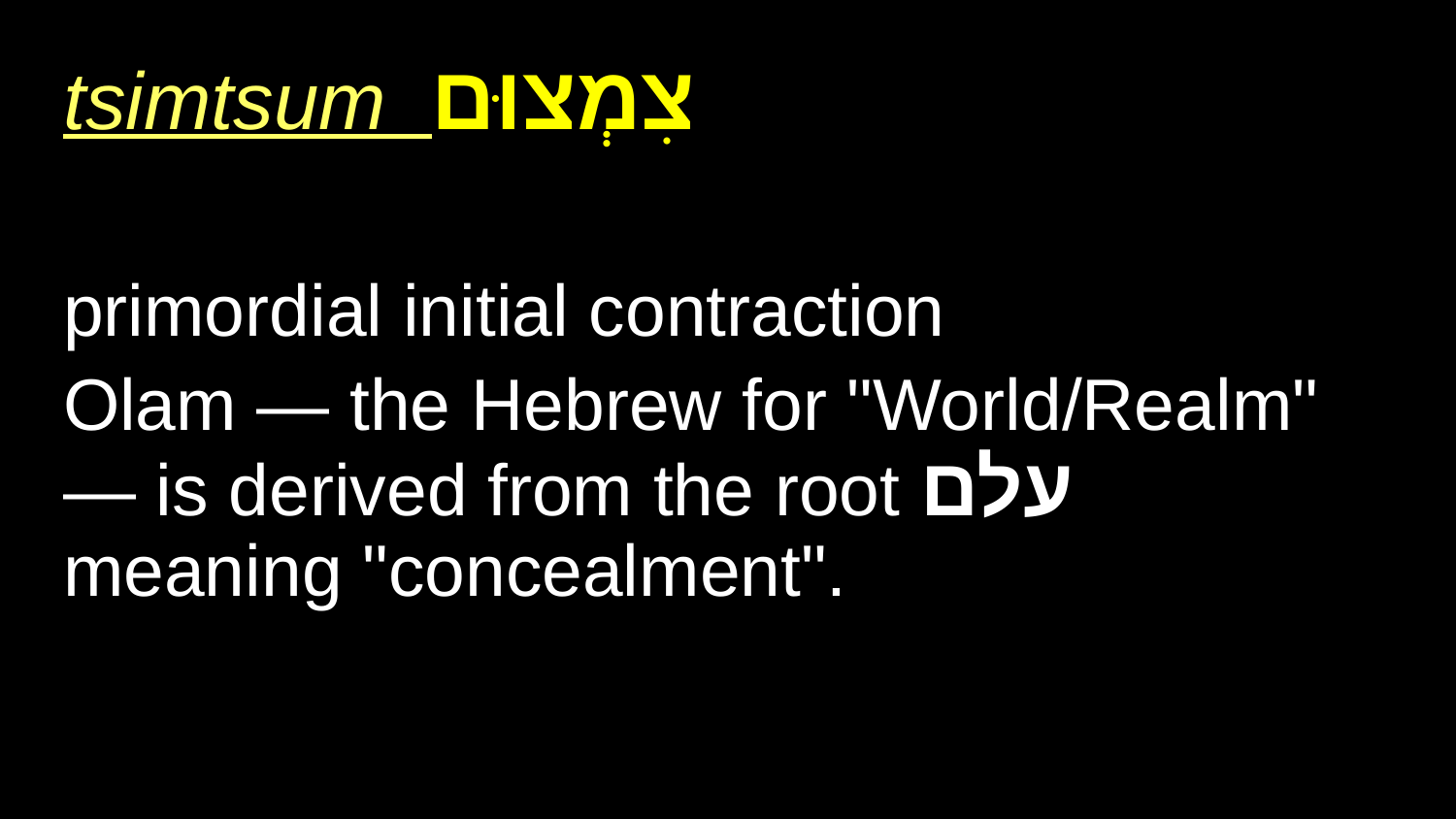

tsimtsum  צִמְצוּם

primordial initial contraction
Olam — the Hebrew for "World/Realm" — is derived from the root עלם  meaning "concealment".